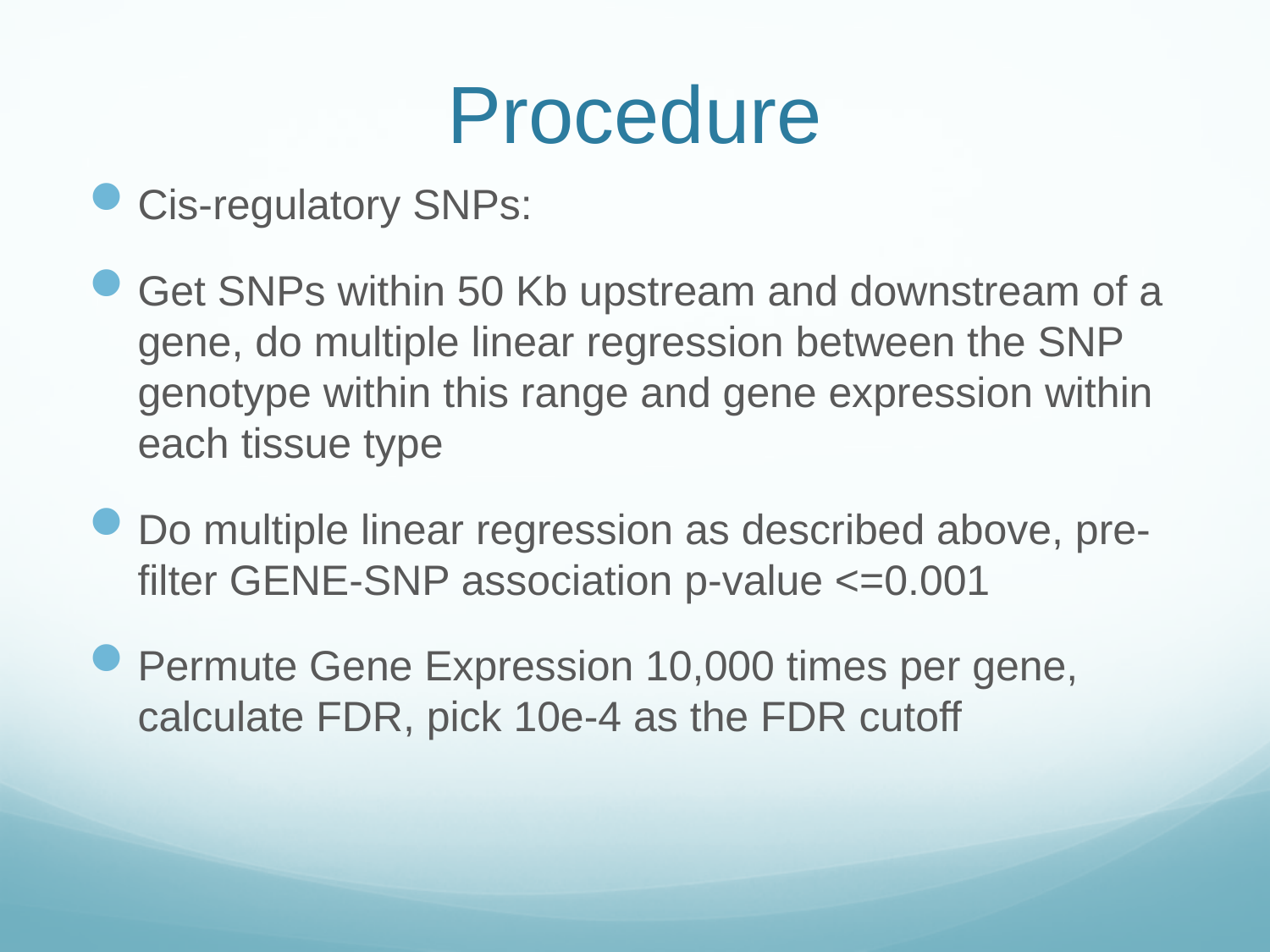

# Procedure
Cis-regulatory SNPs:
Get SNPs within 50 Kb upstream and downstream of a gene, do multiple linear regression between the SNP genotype within this range and gene expression within each tissue type
Do multiple linear regression as described above, pre-filter GENE-SNP association p-value <=0.001
Permute Gene Expression 10,000 times per gene, calculate FDR, pick 10e-4 as the FDR cutoff